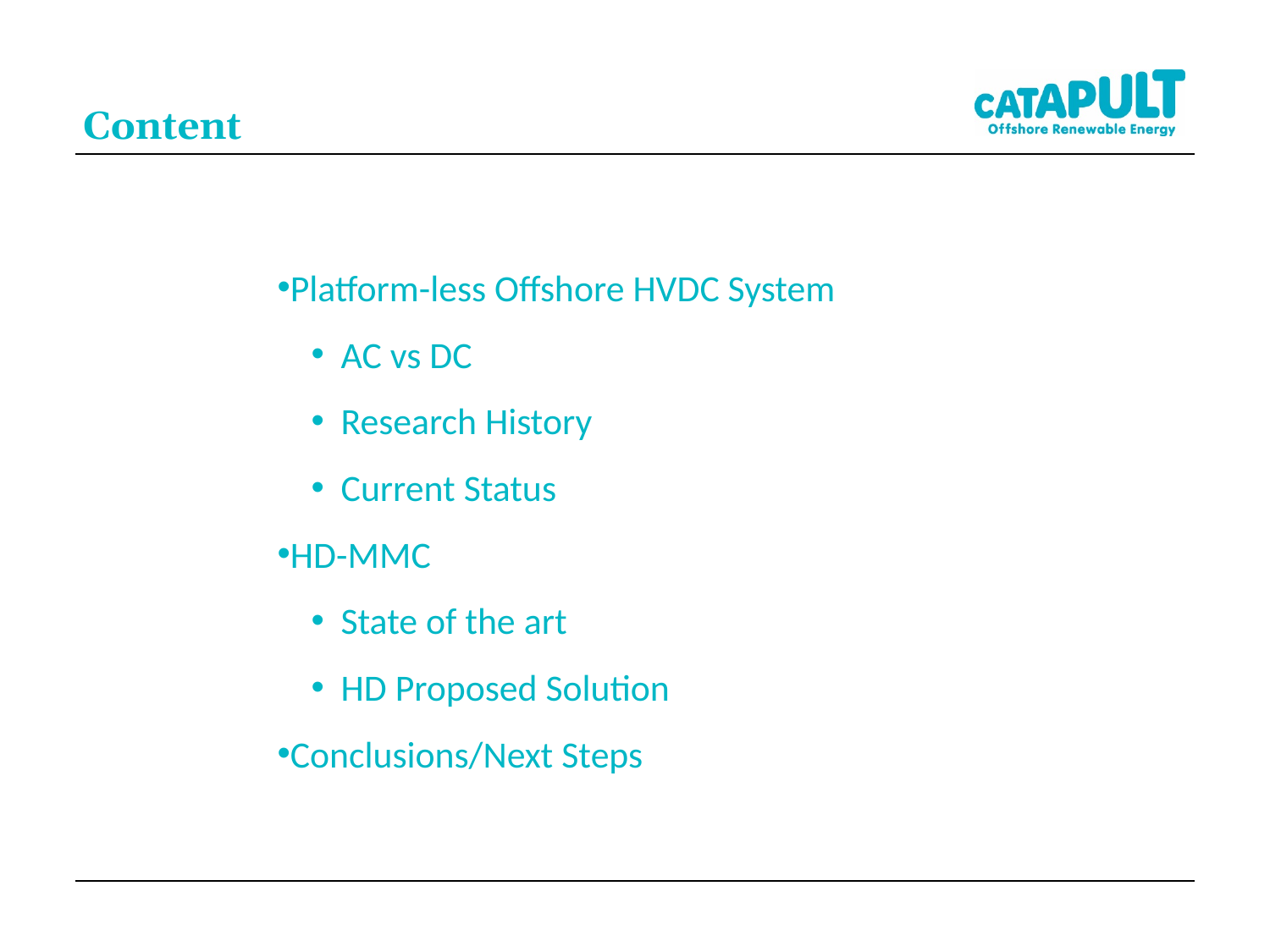

# Content
Platform-less Offshore HVDC System
AC vs DC
Research History
Current Status
HD-MMC
State of the art
HD Proposed Solution
Conclusions/Next Steps